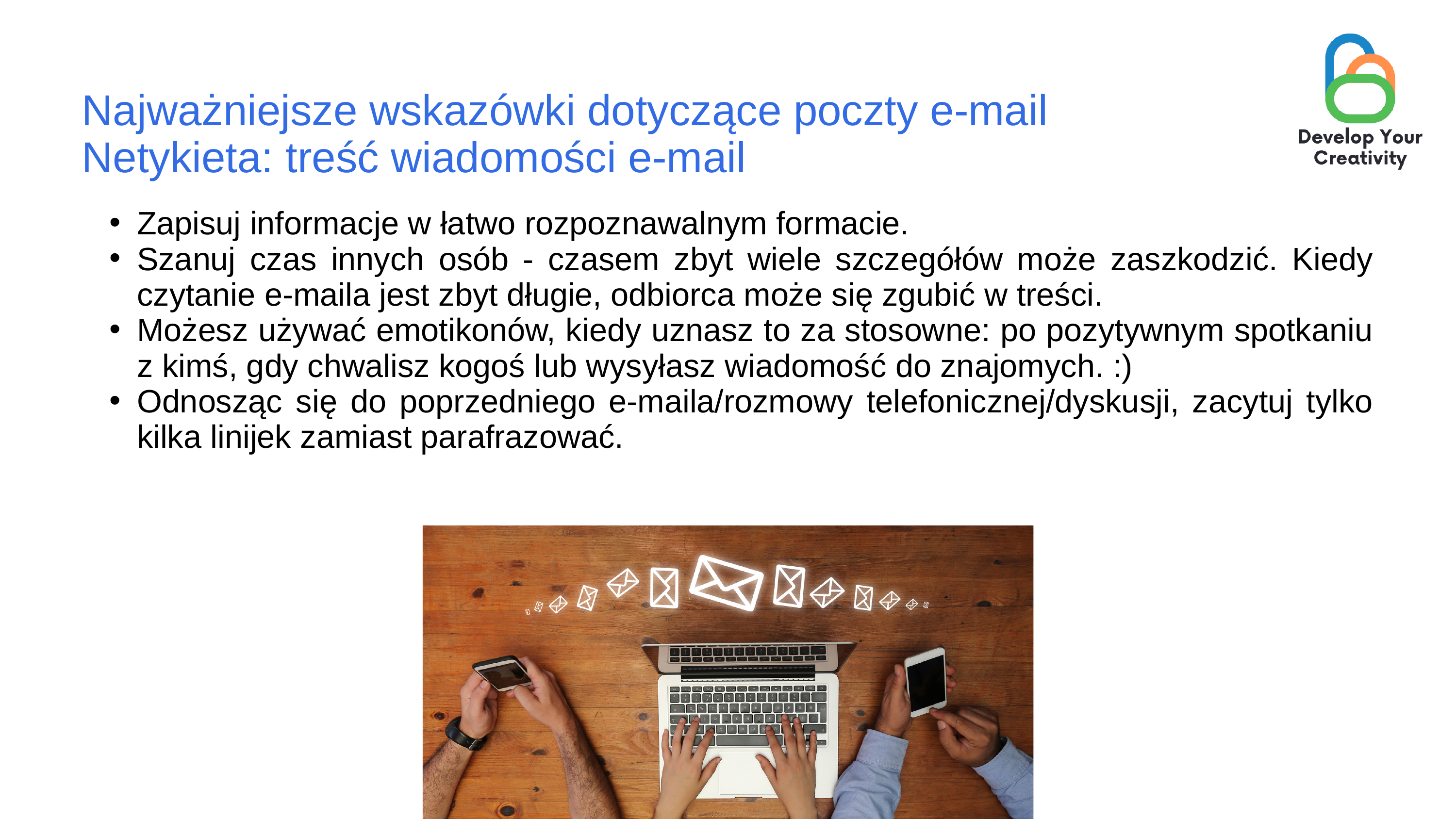

Najważniejsze wskazówki dotyczące poczty e-mail
Netykieta: treść wiadomości e-mail

Zapisuj informacje w łatwo rozpoznawalnym formacie.
Szanuj czas innych osób - czasem zbyt wiele szczegółów może zaszkodzić. Kiedy czytanie e-maila jest zbyt długie, odbiorca może się zgubić w treści.
Możesz używać emotikonów, kiedy uznasz to za stosowne: po pozytywnym spotkaniu z kimś, gdy chwalisz kogoś lub wysyłasz wiadomość do znajomych. :)
Odnosząc się do poprzedniego e-maila/rozmowy telefonicznej/dyskusji, zacytuj tylko kilka linijek zamiast parafrazować.